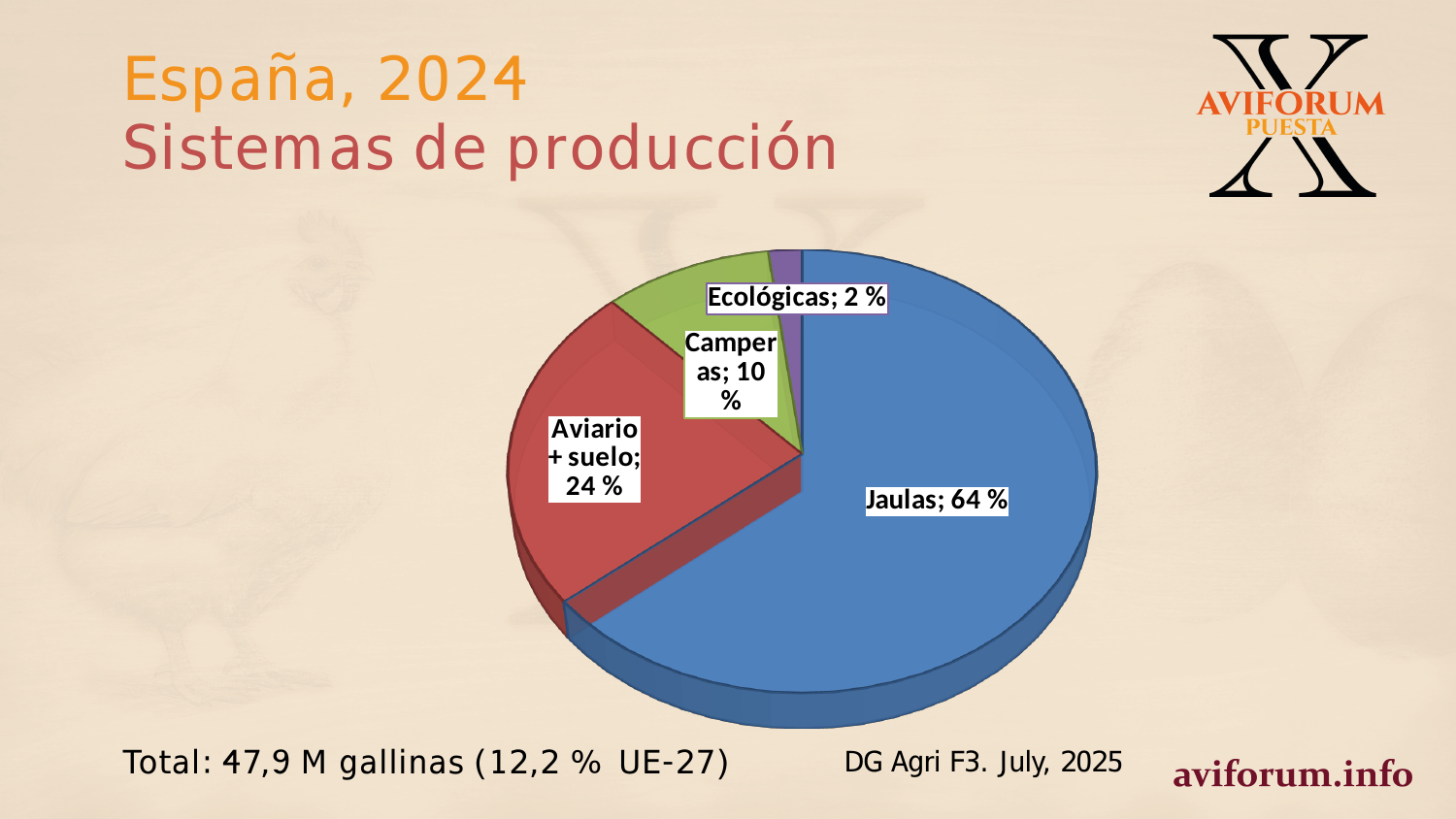

España, 2024
Sistemas de producción

[unsupported chart]

Total: 47,9 M gallinas (12,2 % UE-27)
DG Agri F3. July, 2025